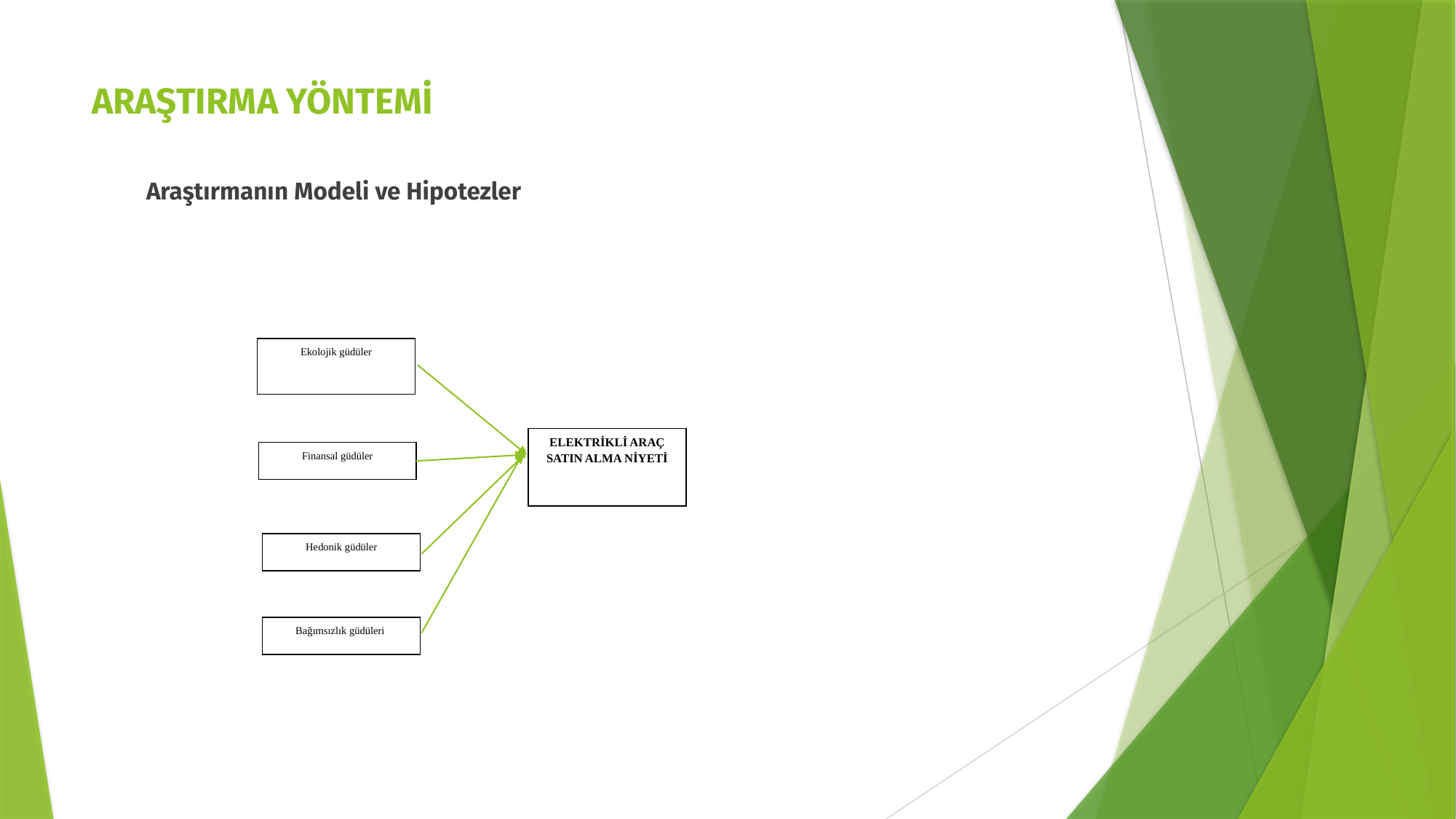

# ARAŞTIRMA YÖNTEMİ
Araştırmanın Modeli ve Hipotezler

Ekolojik güdüler
ELEKTRİKLİ ARAÇ SATIN ALMA NİYETİ
Finansal güdüler
Hedonik güdüler
Bağımsızlık güdüleri